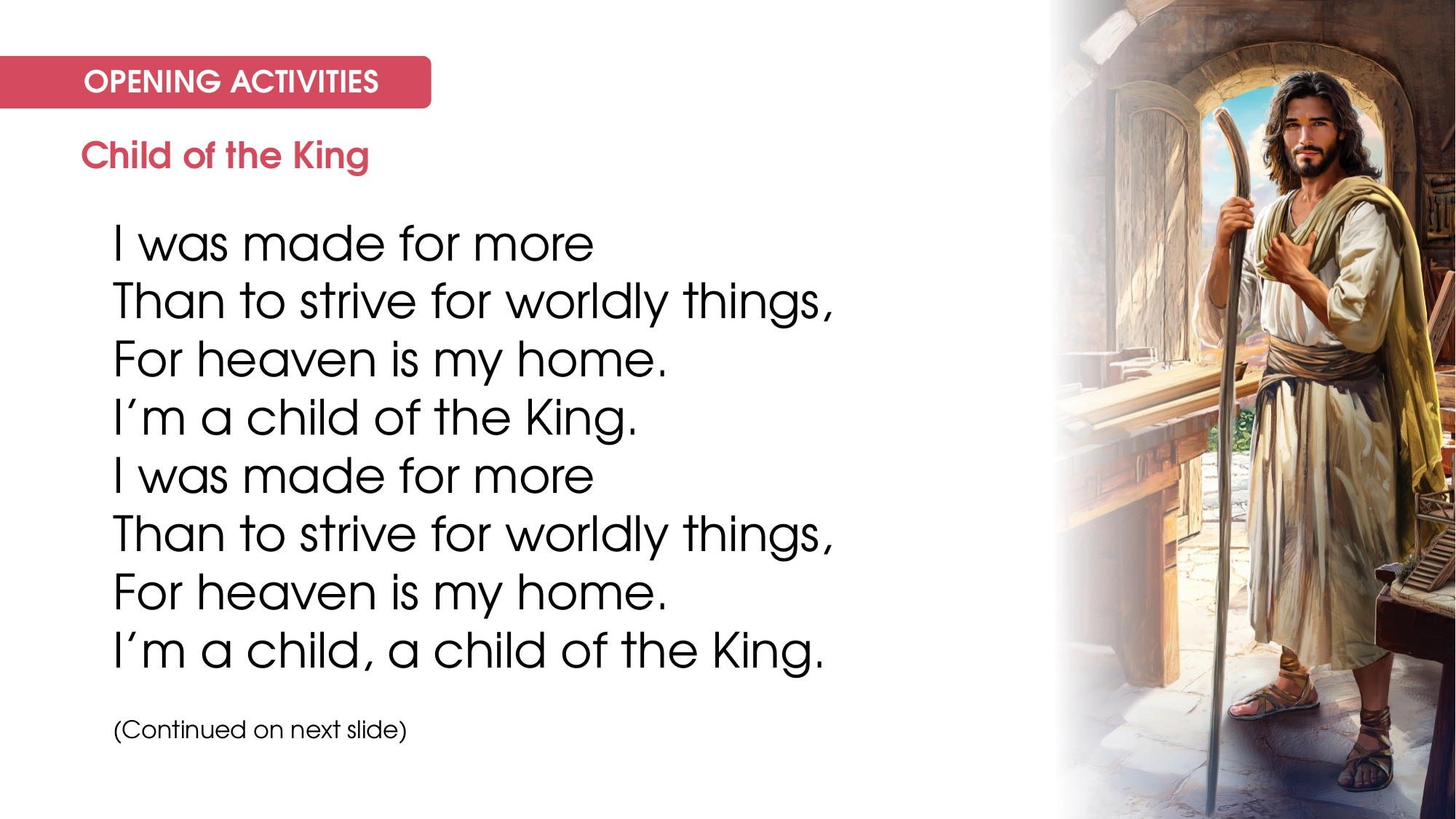

OPENING ACTIVITIES

# Child of the King
I was made for more
Than to strive for worldly things,
For heaven is my home.
I’m a child of the King.
I was made for more
Than to strive for worldly things,
For heaven is my home.
I’m a child, a child of the King.

(Continued on next slide)